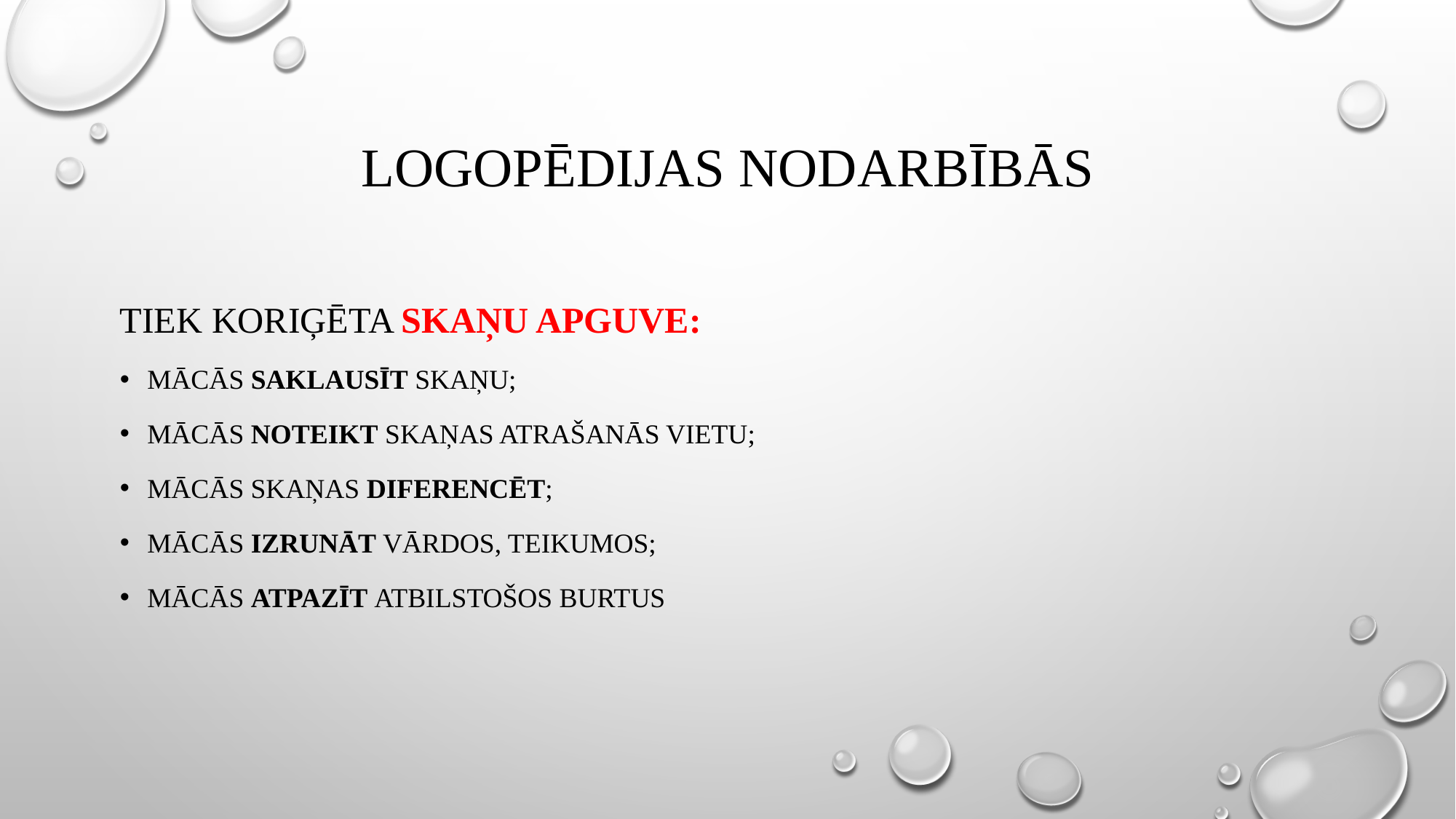

# Logopēdijas nodarbībās
Tiek Koriģēta Skaņu apguve:
mācās saklausīt skaņu;
Mācās Noteikt skaņas atrašanās vietu;
Mācās skaņas diferencēt;
mācās izrunāt vārdos, teikumos;
Mācās atpazīt atbilstošos burtus